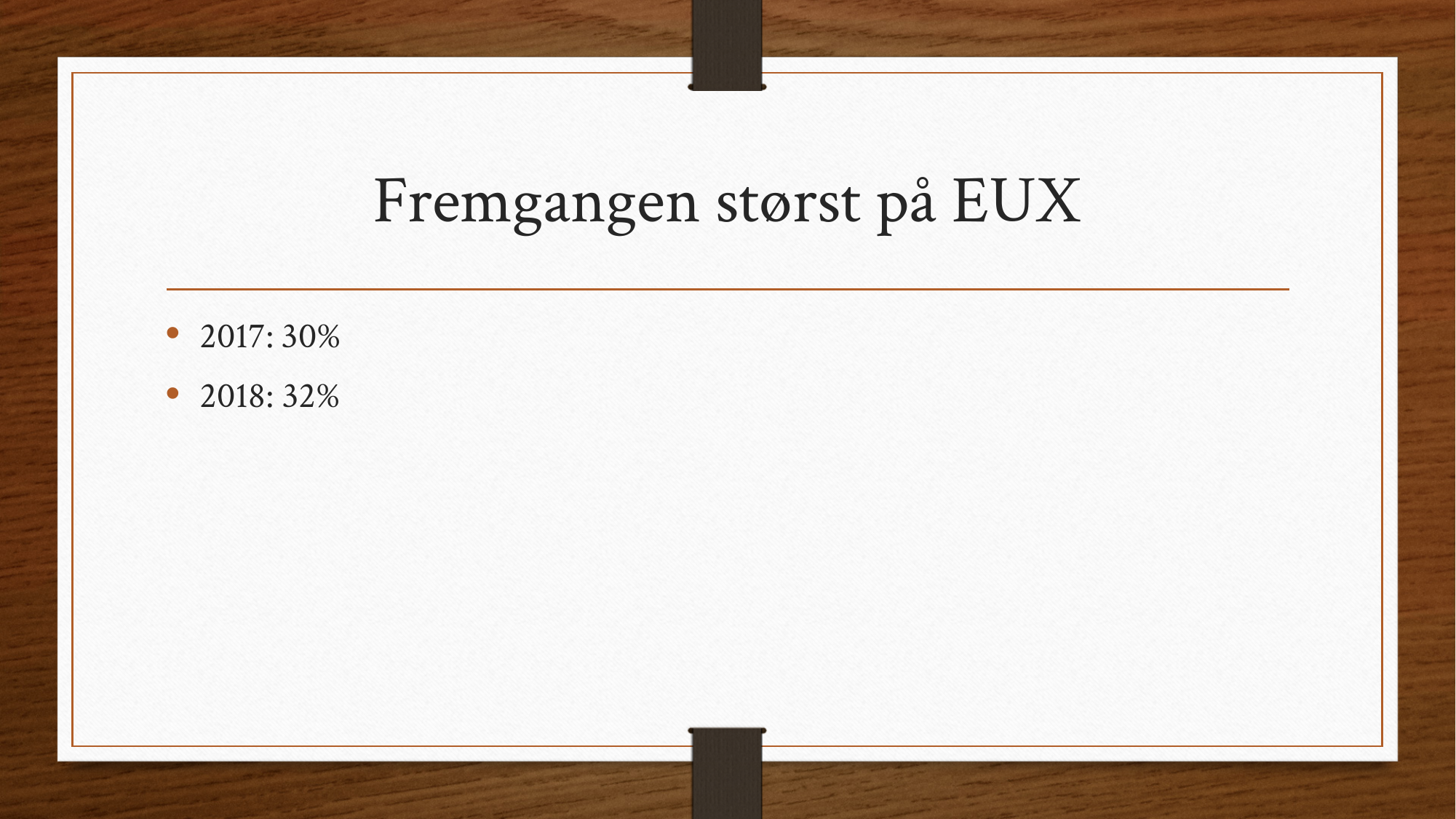

# Fremgangen størst på EUX
2017: 30%
2018: 32%